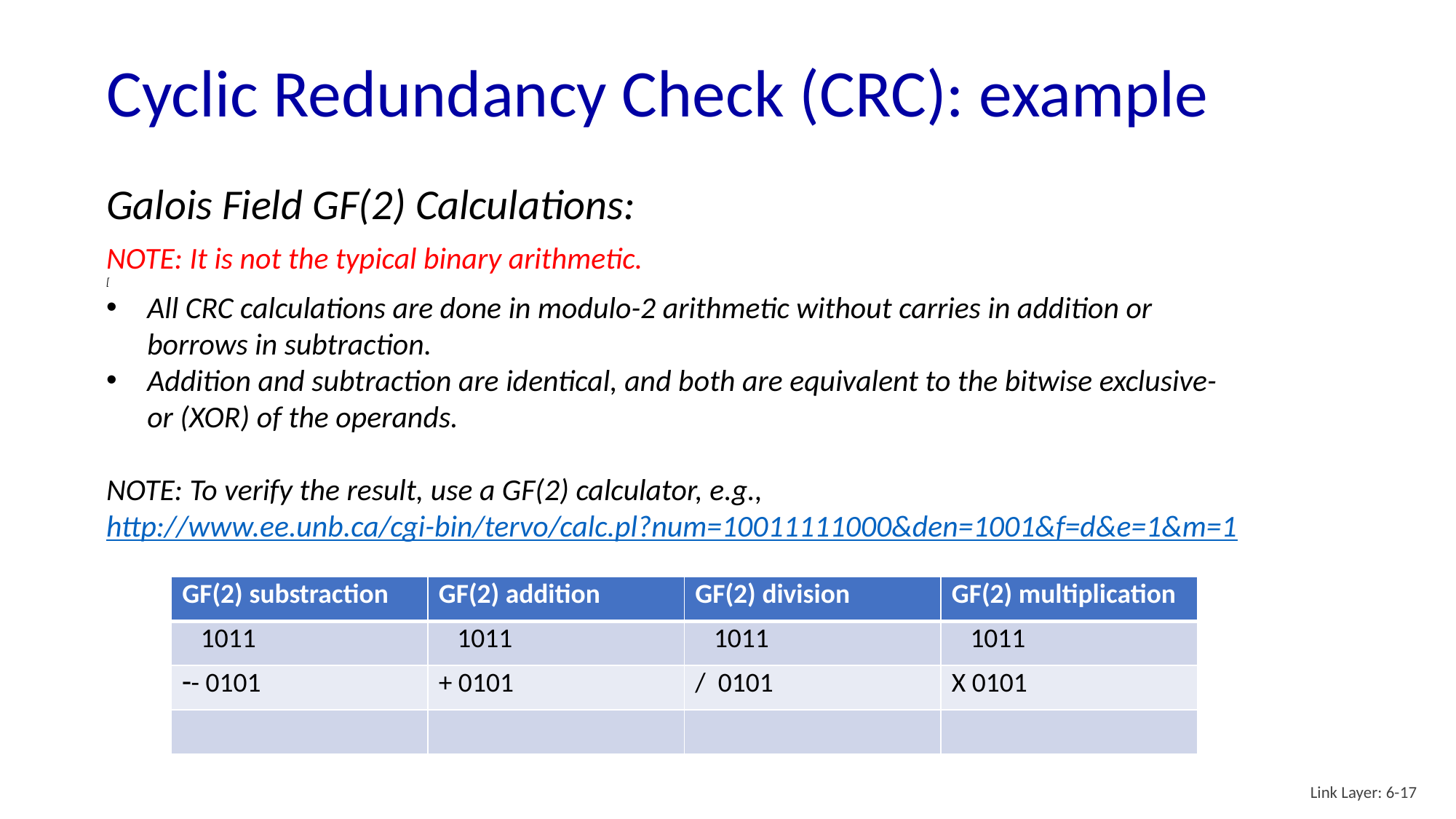

# Cyclic Redundancy Check (CRC): example
Galois Field GF(2) Calculations:

NOTE: It is not the typical binary arithmetic.
[
All CRC calculations are done in modulo-2 arithmetic without carries in addition or borrows in subtraction.
Addition and subtraction are identical, and both are equivalent to the bitwise exclusive-or (XOR) of the operands.

NOTE: To verify the result, use a GF(2) calculator, e.g., http://www.ee.unb.ca/cgi-bin/tervo/calc.pl?num=10011111000&den=1001&f=d&e=1&m=1
| GF(2) substraction | GF(2) addition | GF(2) division | GF(2) multiplication |
| --- | --- | --- | --- |
| 1011 | 1011 | 1011 | 1011 |
| - 0101 | + 0101 | / 0101 | X 0101 |
|  |  |  |  |
Link Layer: 6-17